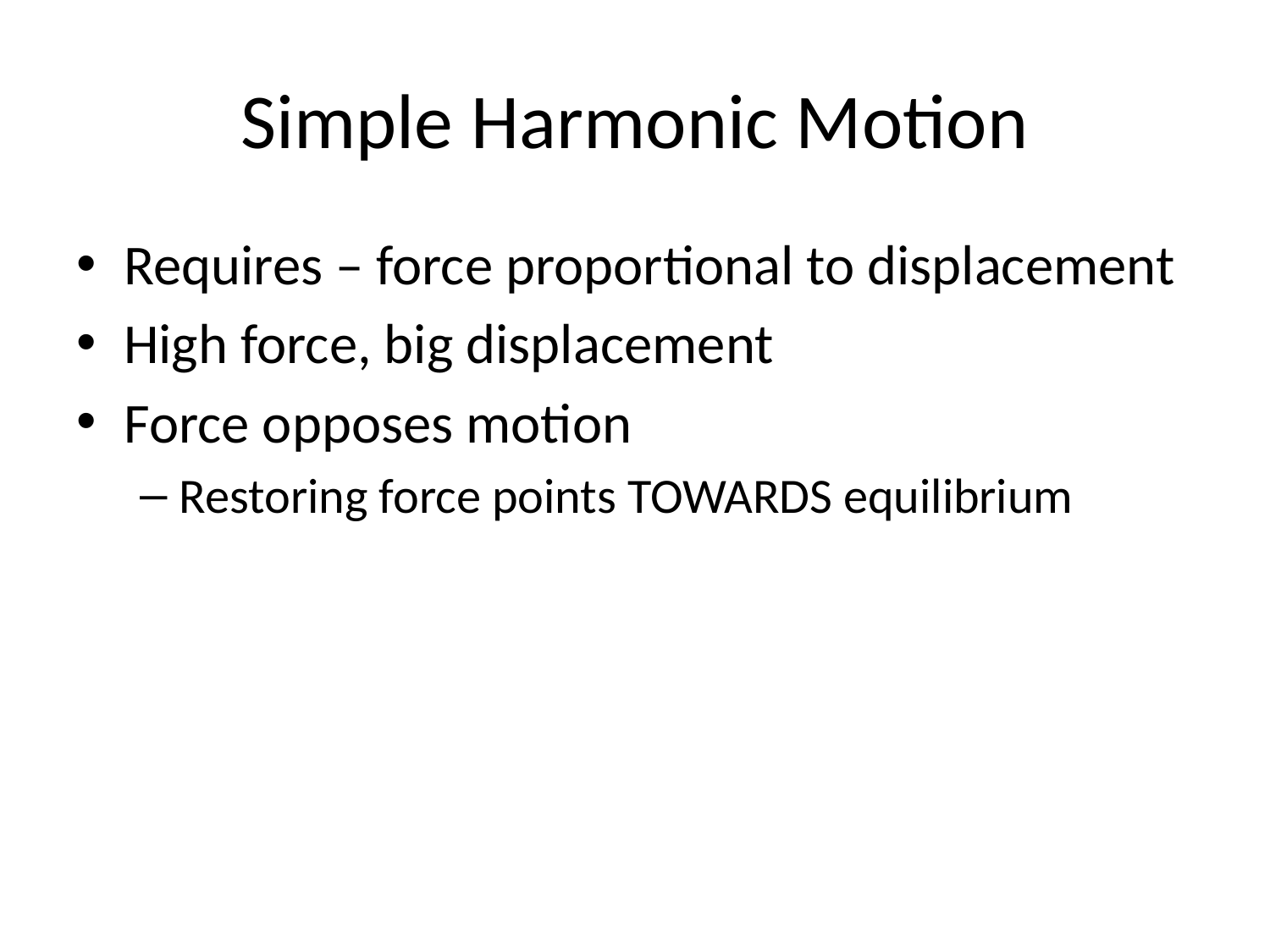

# Simple Harmonic Motion
Requires – force proportional to displacement
High force, big displacement
Force opposes motion
Restoring force points TOWARDS equilibrium